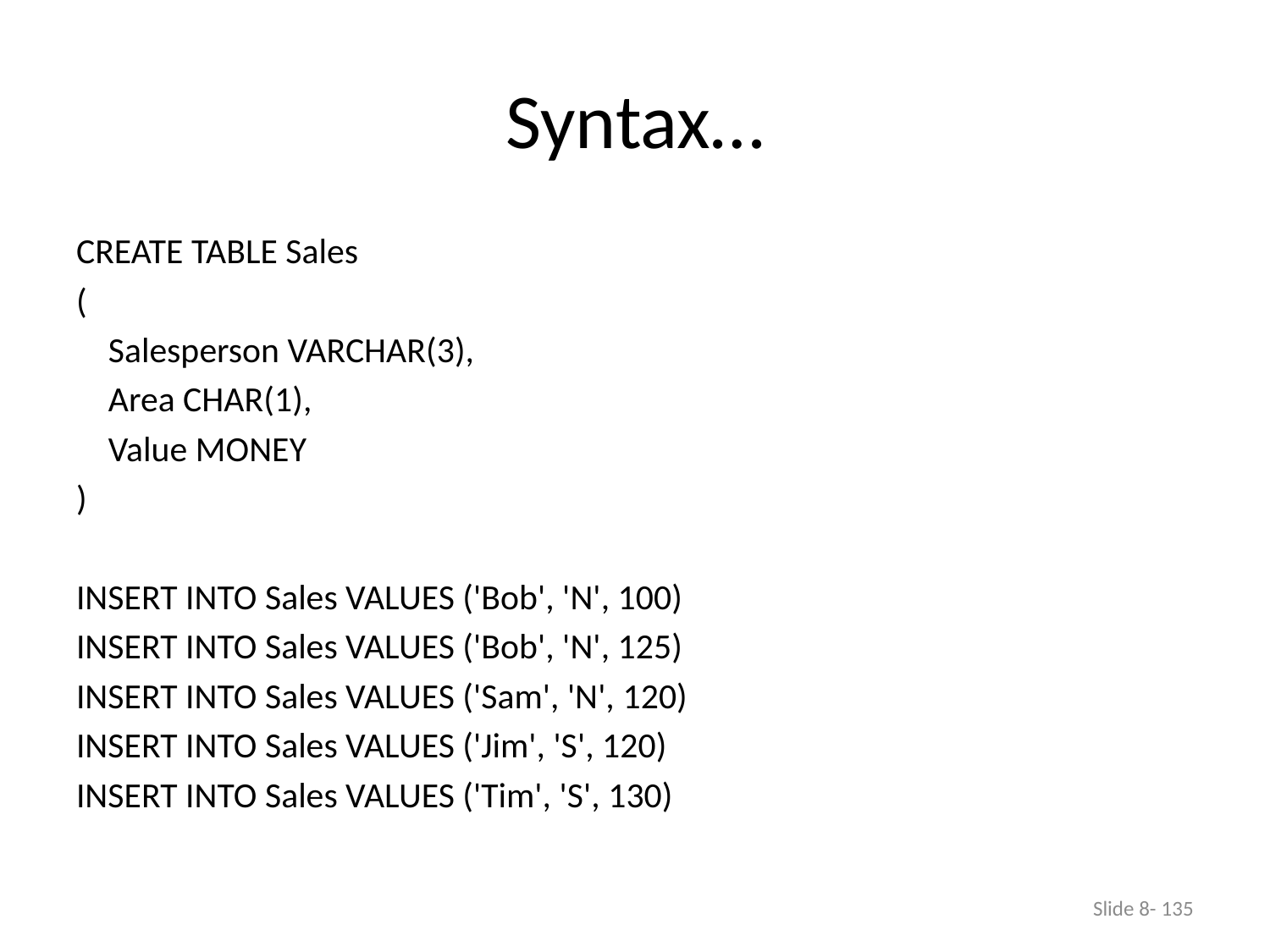

# Syntax…
CREATE TABLE Sales
(
    Salesperson VARCHAR(3),
    Area CHAR(1),
    Value MONEY
)

INSERT INTO Sales VALUES ('Bob', 'N', 100)
INSERT INTO Sales VALUES ('Bob', 'N', 125)
INSERT INTO Sales VALUES ('Sam', 'N', 120)
INSERT INTO Sales VALUES ('Jim', 'S', 120)
INSERT INTO Sales VALUES ('Tim', 'S', 130)

Slide 8- 135